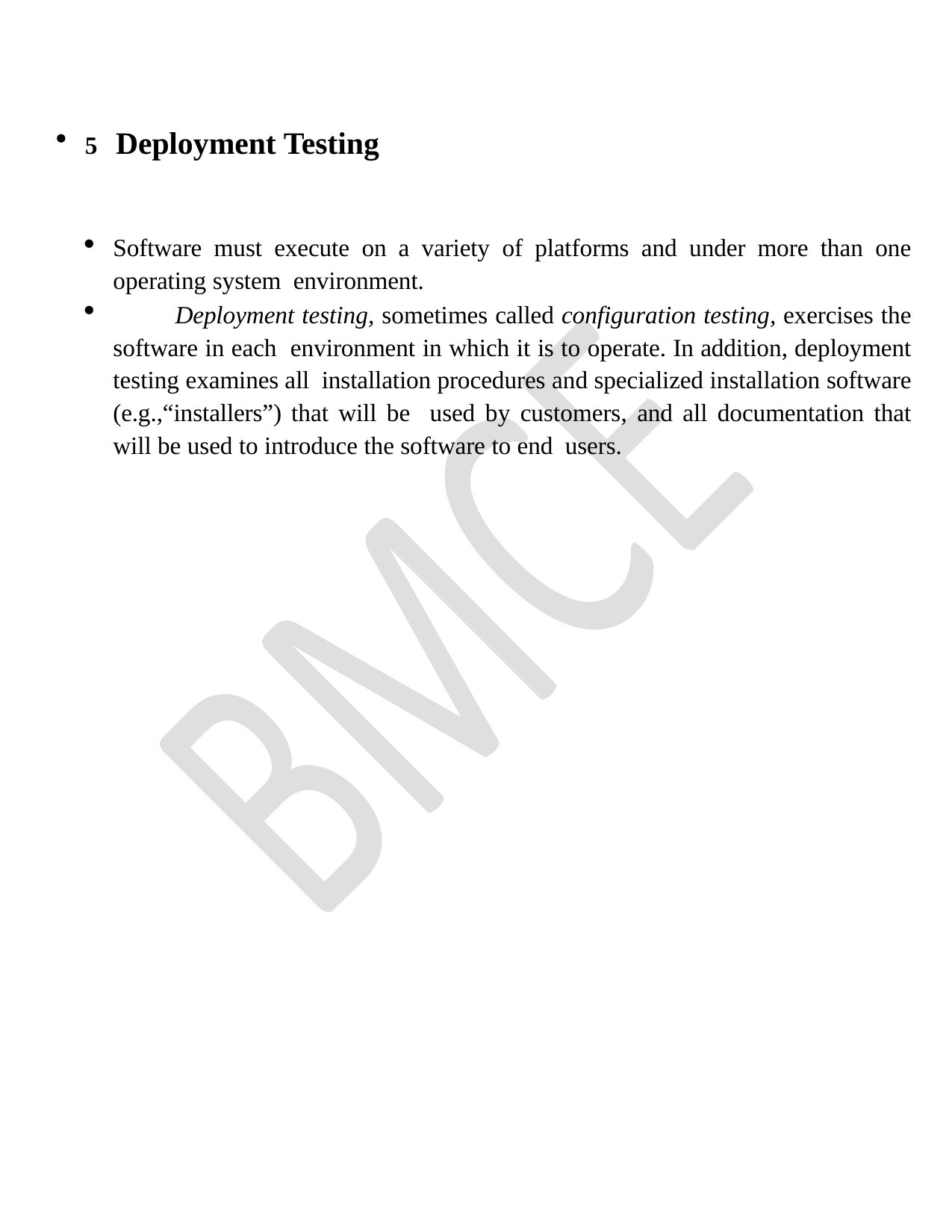

5   Deployment Testing

Software must execute on a variety of platforms and under more than one operating system  environment.
	Deployment testing, sometimes called configuration testing, exercises the software in each  environment in which it is to operate. In addition, deployment testing examines all  installation procedures and specialized installation software (e.g.,“installers”) that will be  used by customers, and all documentation that will be used to introduce the software to end  users.